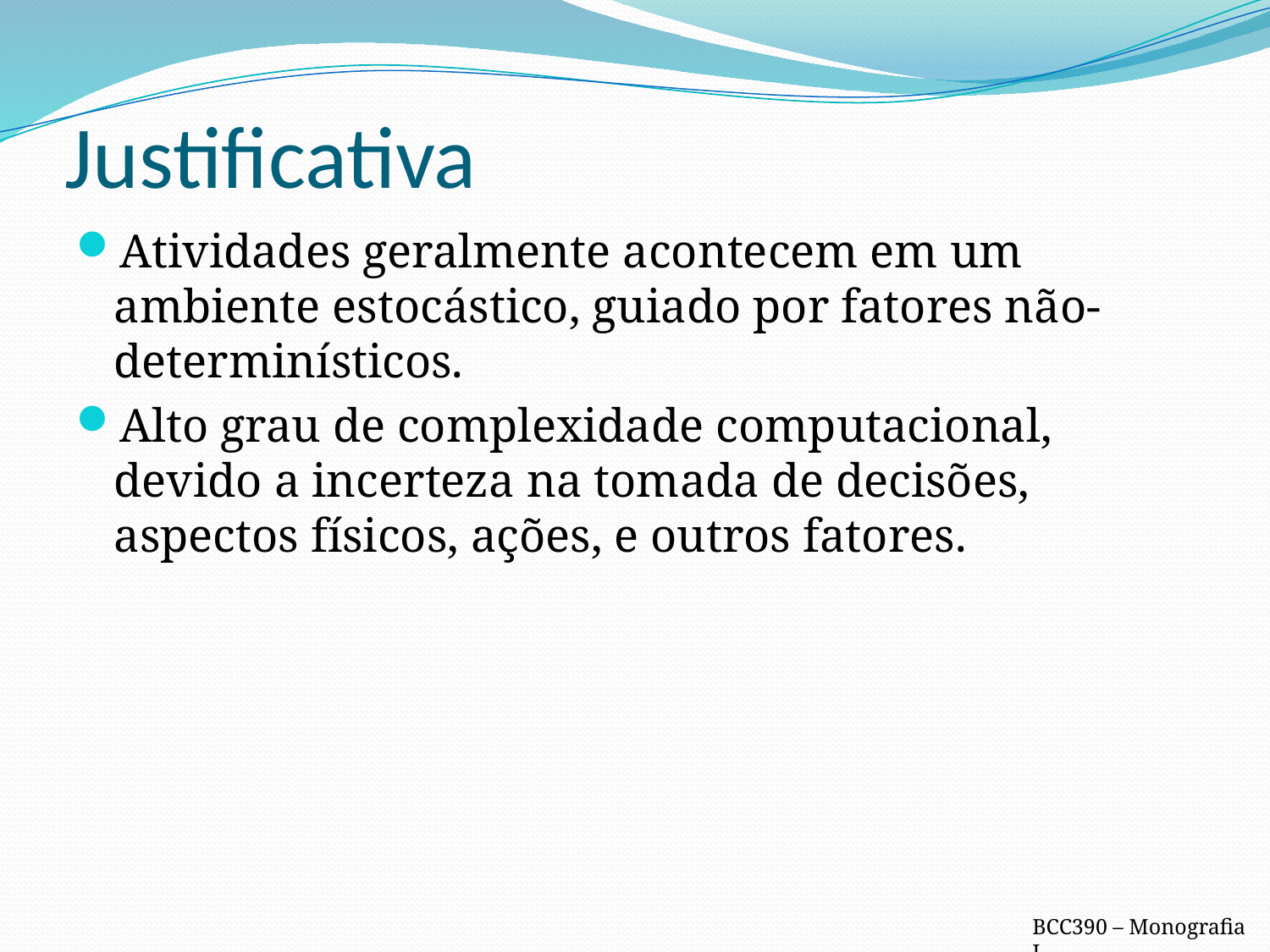

# Justificativa
Atividades geralmente acontecem em um ambiente estocástico, guiado por fatores não-determinísticos.
Alto grau de complexidade computacional, devido a incerteza na tomada de decisões, aspectos físicos, ações, e outros fatores.

BCC390 – Monografia I